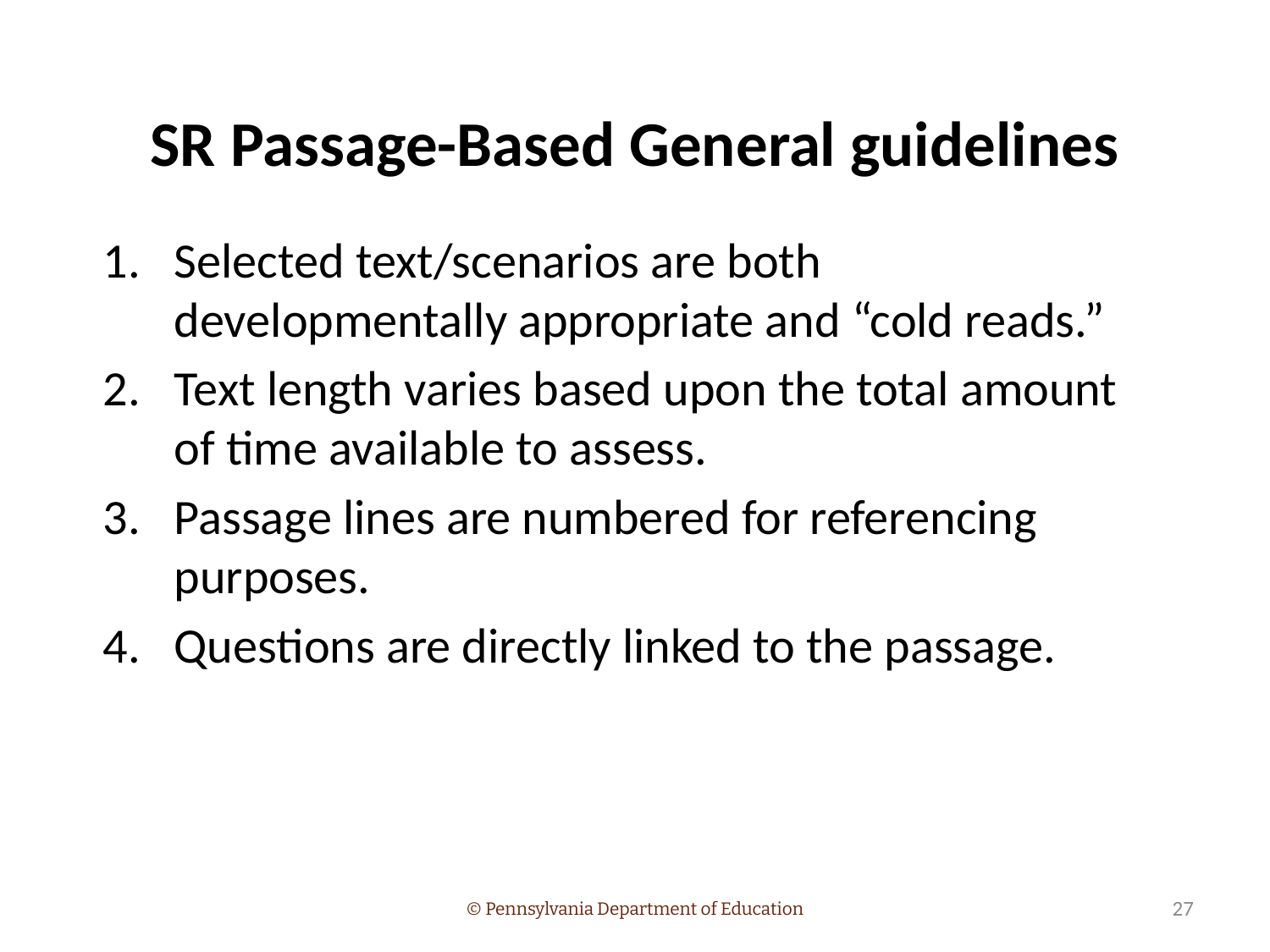

# SR Passage-Based General guidelines
Selected text/scenarios are both developmentally appropriate and “cold reads.”
Text length varies based upon the total amount of time available to assess.
Passage lines are numbered for referencing purposes.
Questions are directly linked to the passage.
27
© Pennsylvania Department of Education
27